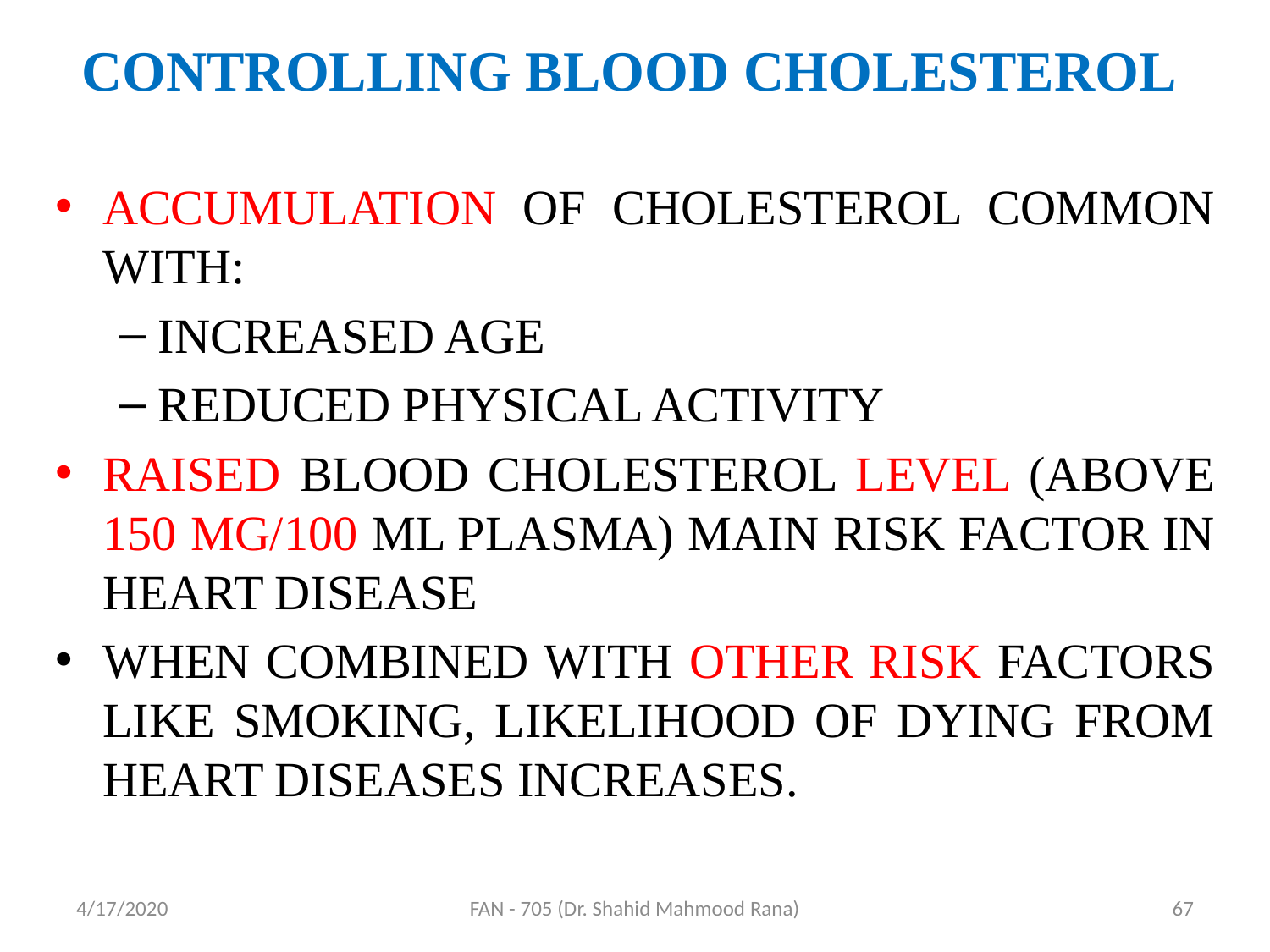

# CONTROLLING BLOOD CHOLESTEROL
ACCUMULATION OF CHOLESTEROL COMMON WITH:
INCREASED AGE
REDUCED PHYSICAL ACTIVITY
RAISED BLOOD CHOLESTEROL LEVEL (ABOVE 150 MG/100 ML PLASMA) MAIN RISK FACTOR IN HEART DISEASE
WHEN COMBINED WITH OTHER RISK FACTORS LIKE SMOKING, LIKELIHOOD OF DYING FROM HEART DISEASES INCREASES.
4/17/2020
FAN - 705 (Dr. Shahid Mahmood Rana)
67